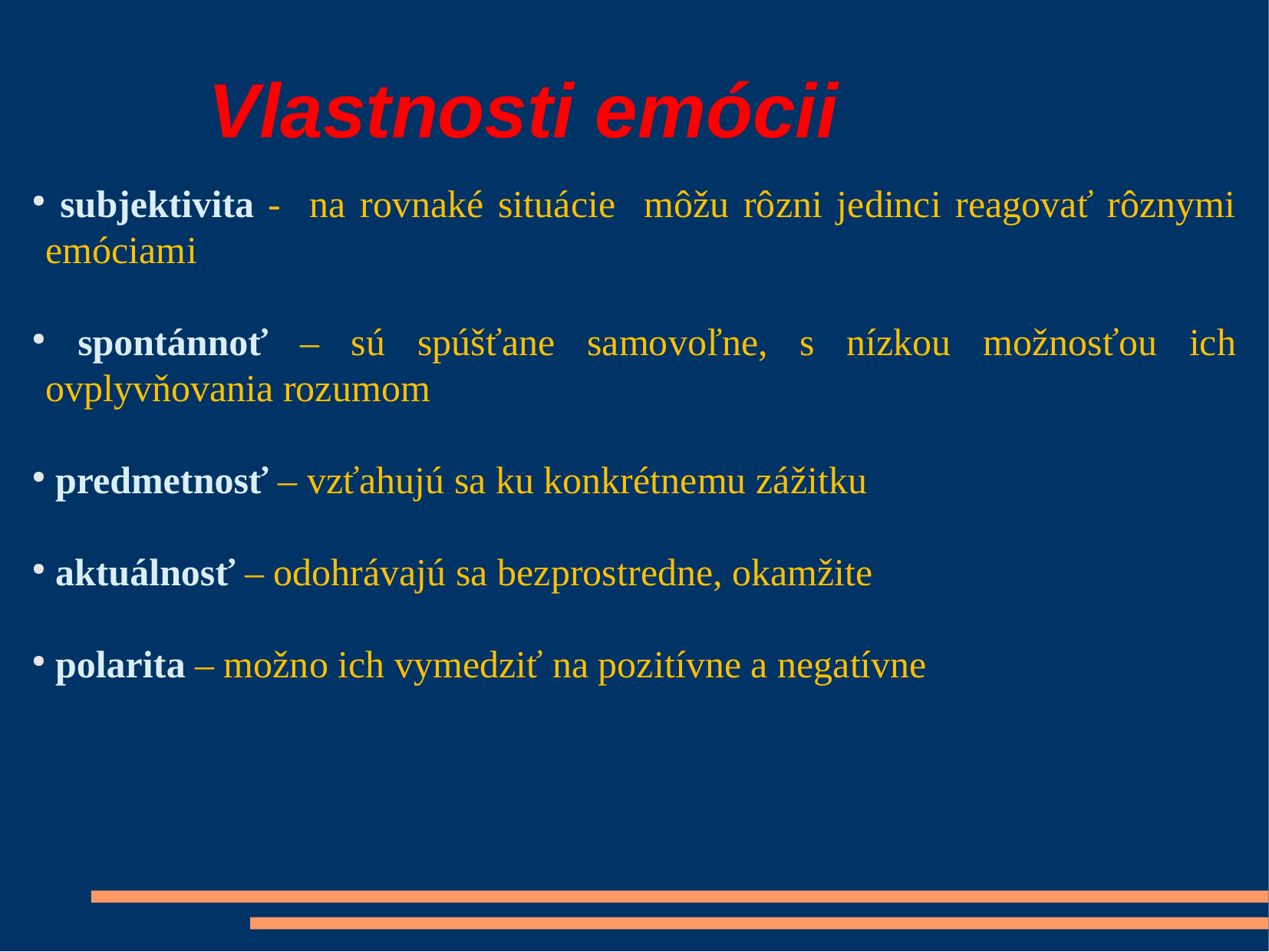

Vlastnosti emócii
 subjektivita -  na rovnaké situácie  môžu rôzni jedinci reagovať rôznymi emóciami

 spontánnoť – sú spúšťane samovoľne, s nízkou možnosťou ich ovplyvňovania rozumom

 predmetnosť – vzťahujú sa ku konkrétnemu zážitku

 aktuálnosť – odohrávajú sa bezprostredne, okamžite

 polarita – možno ich vymedziť na pozitívne a negatívne

.